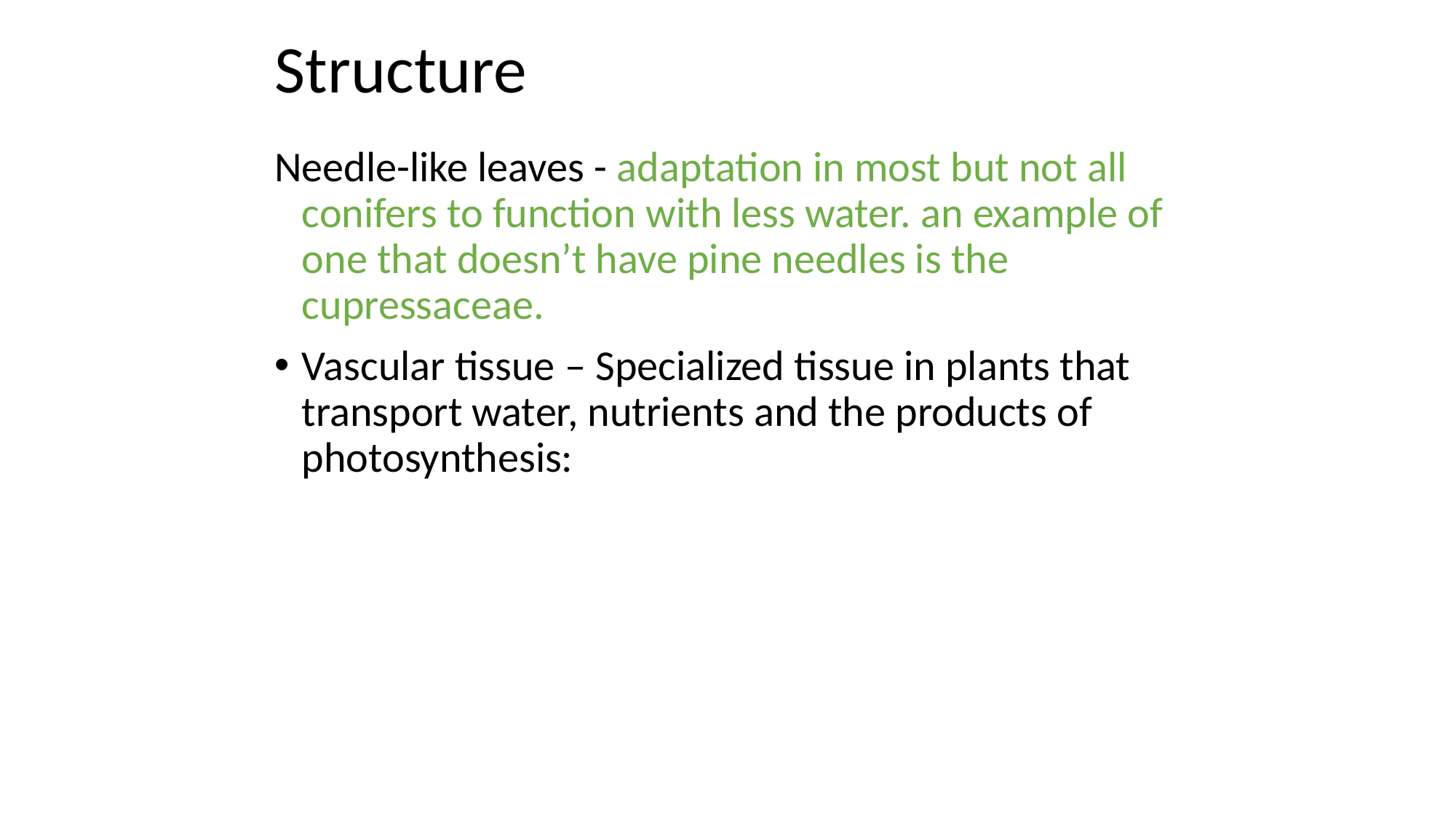

# Structure
Needle-like leaves - adaptation in most but not all conifers to function with less water. an example of one that doesn’t have pine needles is the cupressaceae.
Vascular tissue – Specialized tissue in plants that transport water, nutrients and the products of photosynthesis: